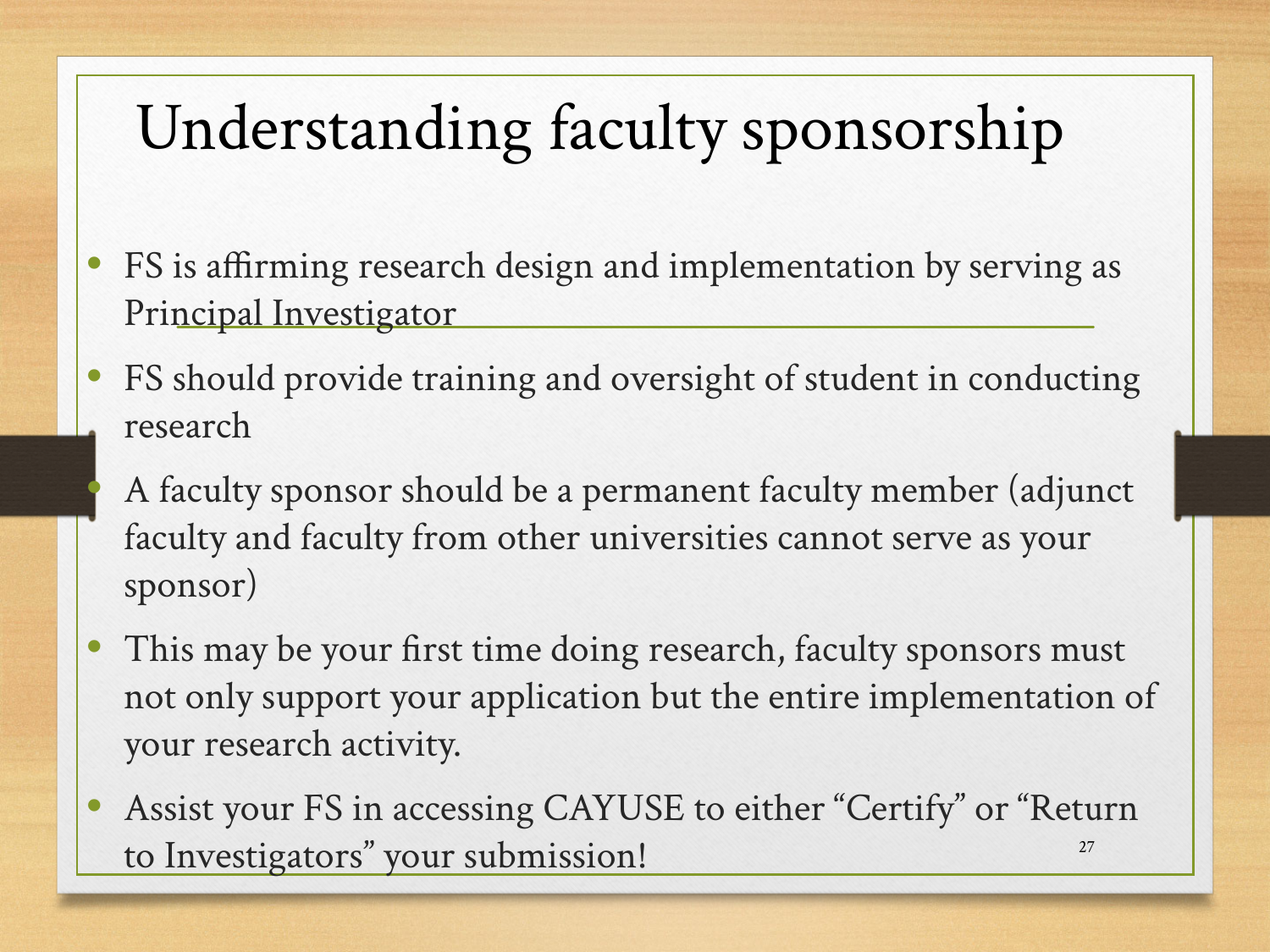

# Understanding faculty sponsorship
FS is affirming research design and implementation by serving as Principal Investigator
FS should provide training and oversight of student in conducting research
A faculty sponsor should be a permanent faculty member (adjunct faculty and faculty from other universities cannot serve as your sponsor)
This may be your first time doing research, faculty sponsors must not only support your application but the entire implementation of your research activity.
Assist your FS in accessing CAYUSE to either “Certify” or “Return to Investigators” your submission!

27